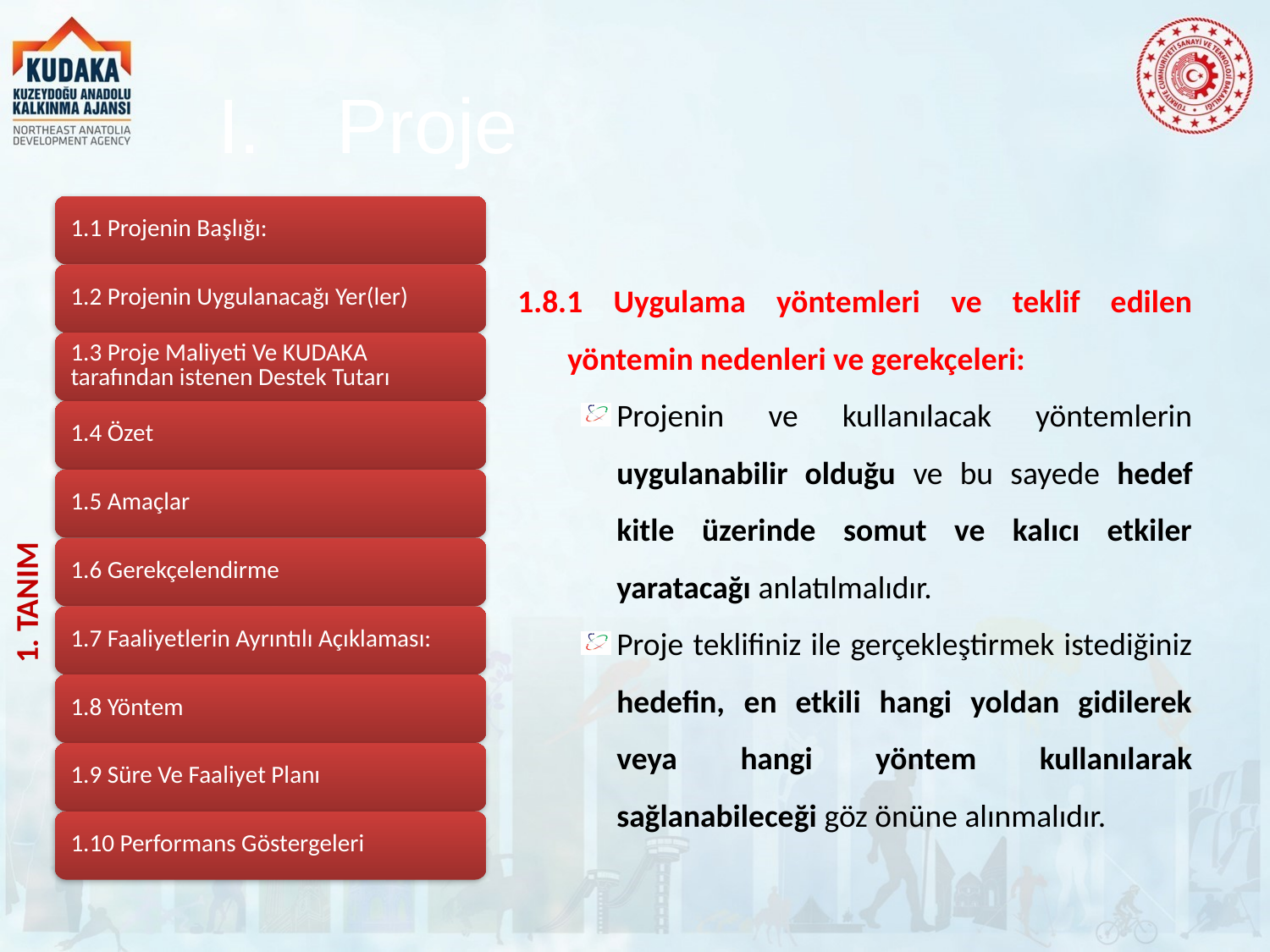

# Proje
1.1 Projenin Başlığı:
1.2 Projenin Uygulanacağı Yer(ler)
1.3 Proje Maliyeti Ve KUDAKA tarafından istenen Destek Tutarı
1.10 Performans Göstergeleri
1.4 Özet
1.5 Amaçlar
1.6 Gerekçelendirme
1.7 Faaliyetlerin Ayrıntılı Açıklaması:
1.8 Yöntem
1.9 Süre Ve Faaliyet Planı
1.8.1 Uygulama yöntemleri ve teklif edilen yöntemin nedenleri ve gerekçeleri:
Projenin ve kullanılacak yöntemlerin uygulanabilir olduğu ve bu sayede hedef kitle üzerinde somut ve kalıcı etkiler yaratacağı anlatılmalıdır.
Proje teklifiniz ile gerçekleştirmek istediğiniz hedefin, en etkili hangi yoldan gidilerek veya hangi yöntem kullanılarak sağlanabileceği göz önüne alınmalıdır.
1. TANIM
21